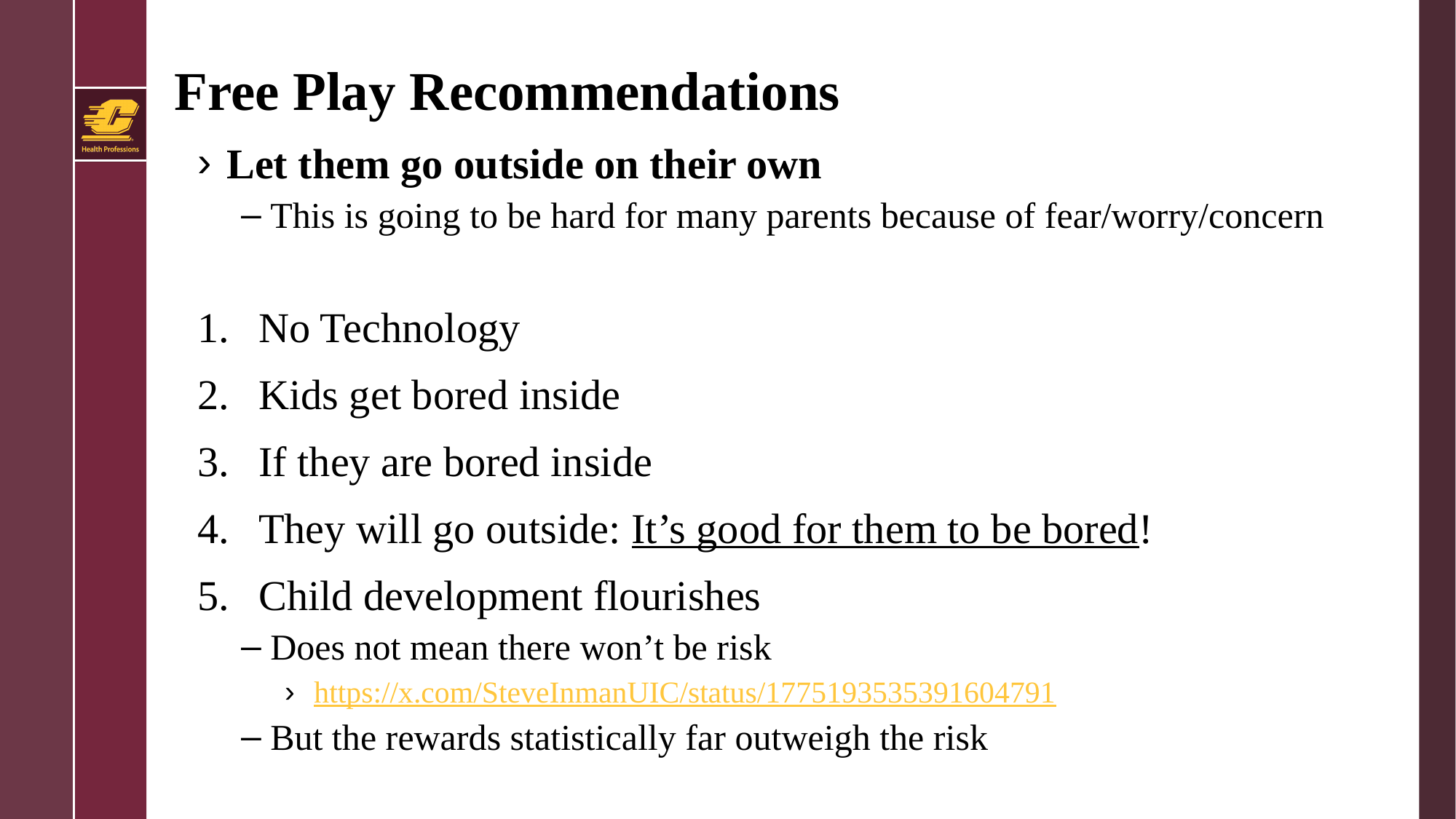

# Free Play Recommendations
Let them go outside on their own
This is going to be hard for many parents because of fear/worry/concern

No Technology
Kids get bored inside
If they are bored inside
They will go outside: It’s good for them to be bored!
Child development flourishes
Does not mean there won’t be risk
https://x.com/SteveInmanUIC/status/1775193535391604791
But the rewards statistically far outweigh the risk